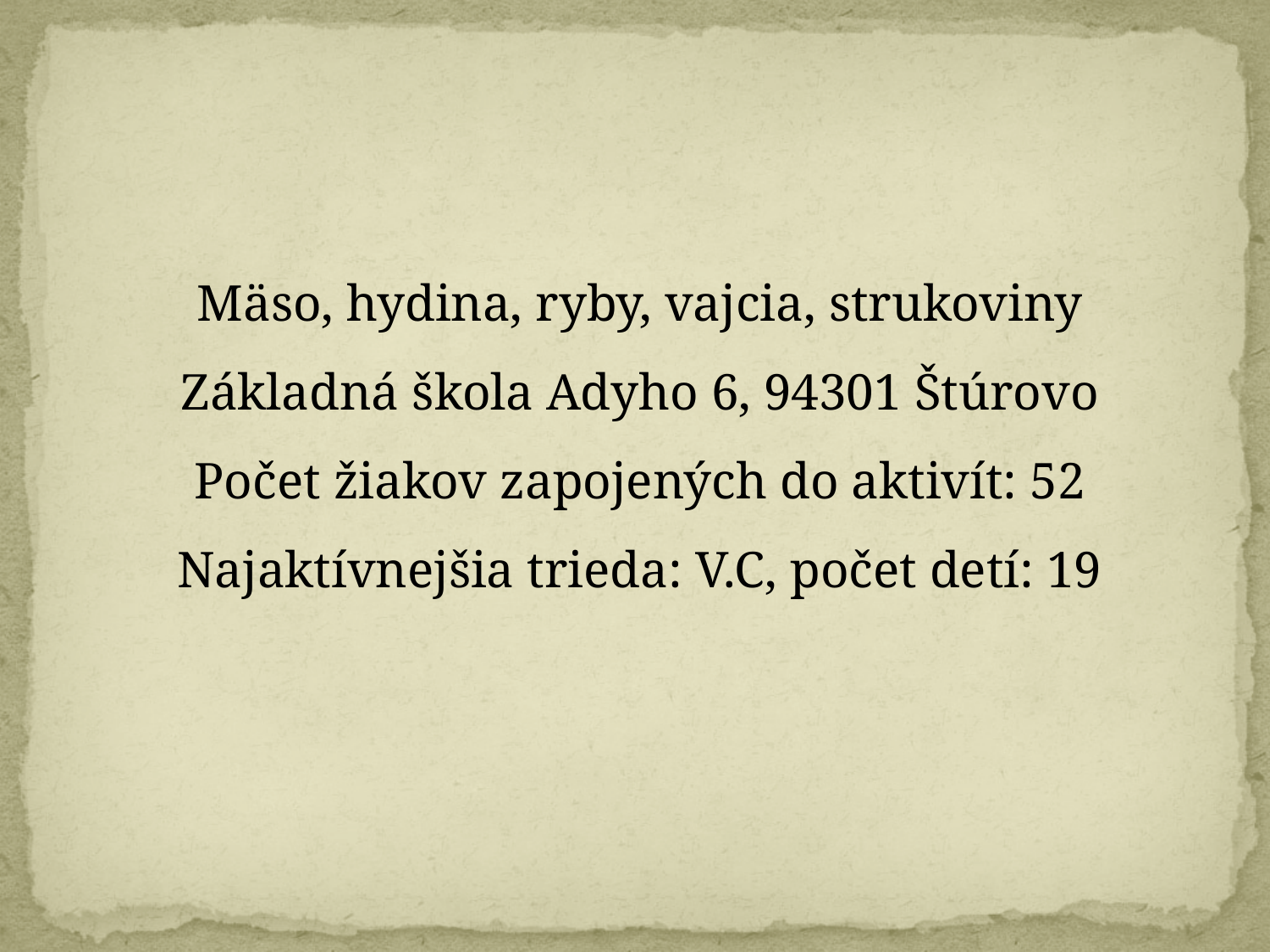

Mäso, hydina, ryby, vajcia, strukoviny
Základná škola Adyho 6, 94301 Štúrovo
Počet žiakov zapojených do aktivít: 52
Najaktívnejšia trieda: V.C, počet detí: 19